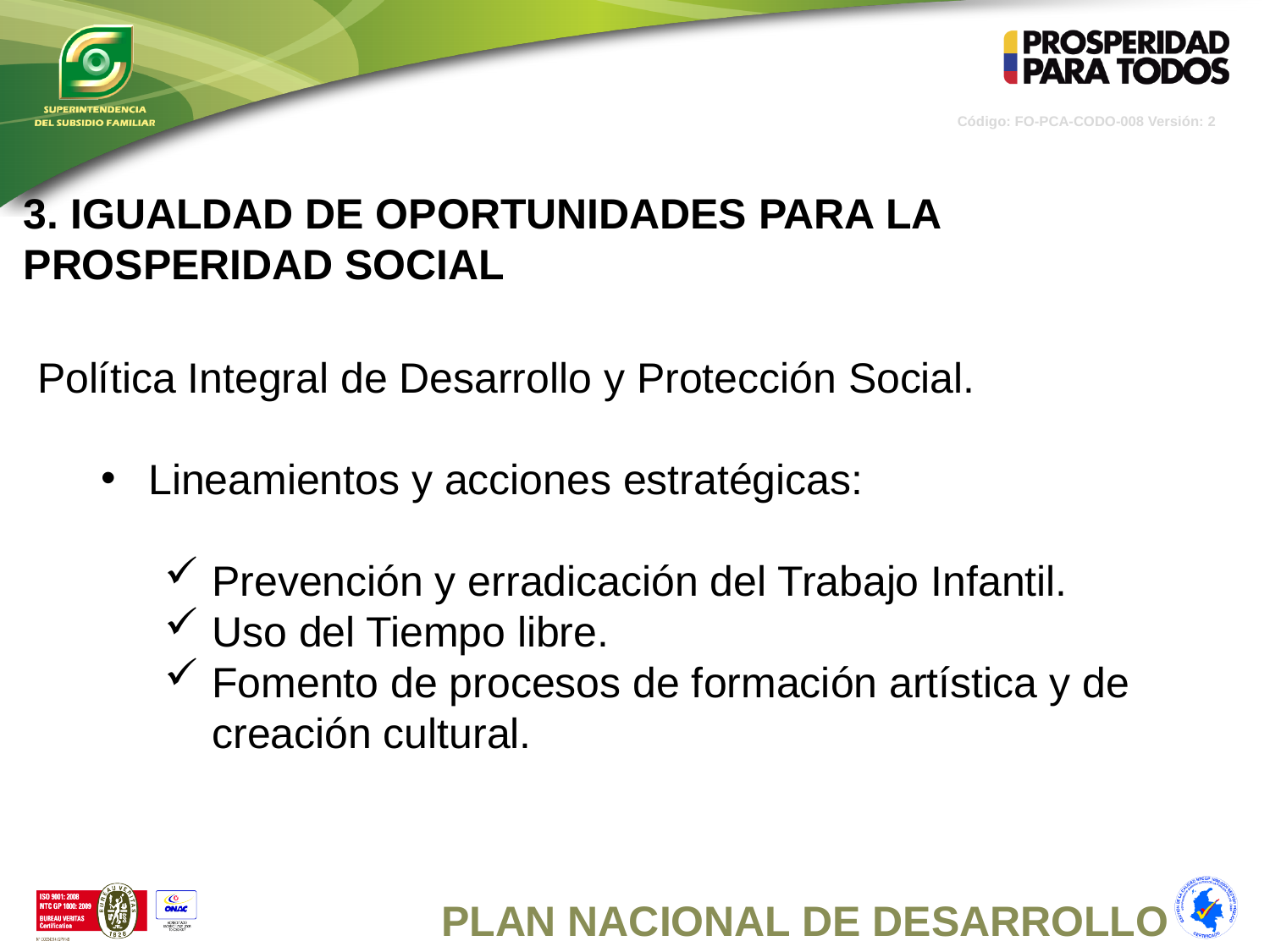

3. IGUALDAD DE OPORTUNIDADES PARA LA PROSPERIDAD SOCIAL
Política Integral de Desarrollo y Protección Social.

Lineamientos y acciones estratégicas:

Prevención y erradicación del Trabajo Infantil.
Uso del Tiempo libre.
Fomento de procesos de formación artística y de creación cultural.

PLAN NACIONAL DE DESARROLLO